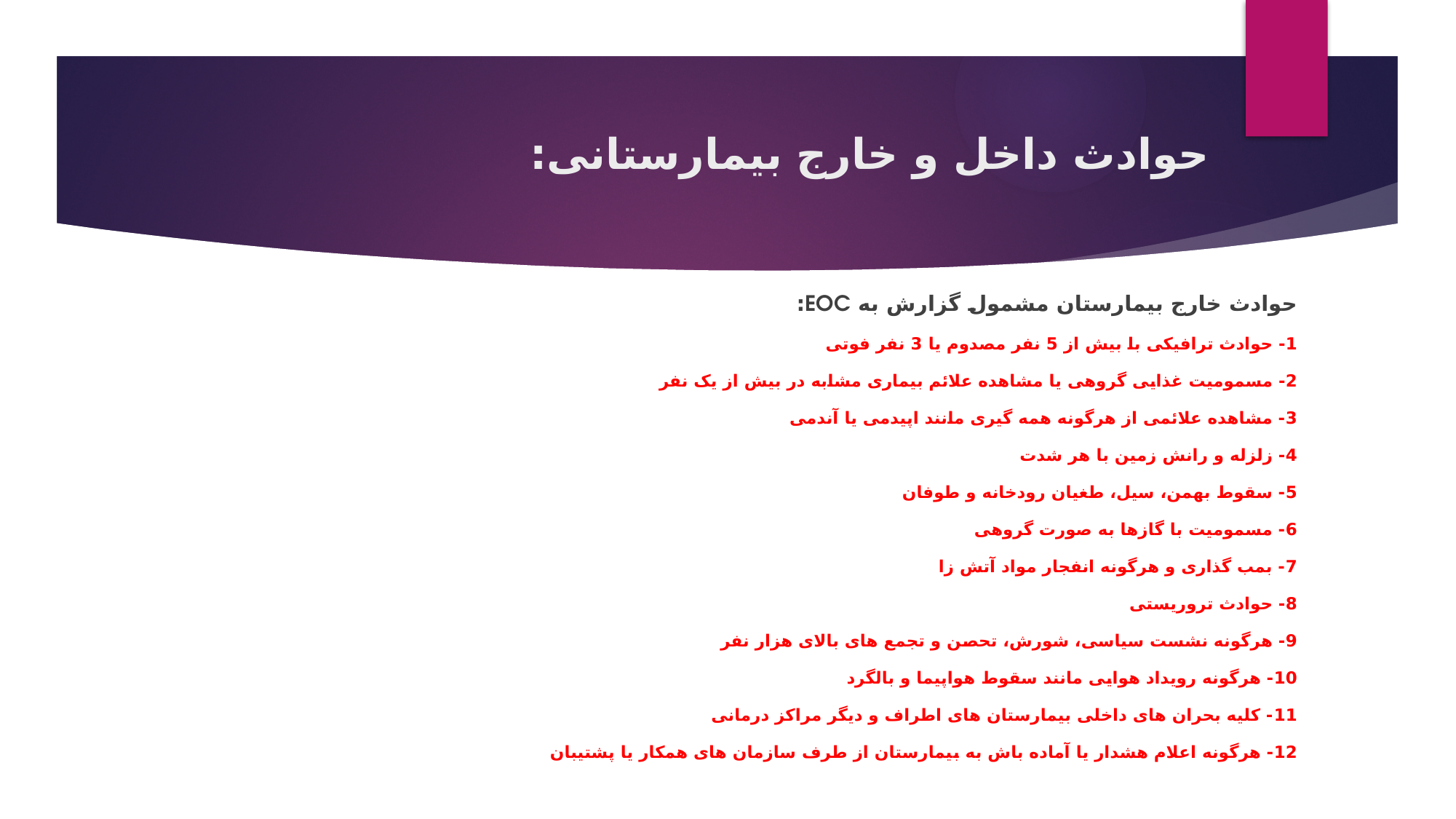

# حوادث داخل و خارج بیمارستانی:
حوادث خارج بیمارستان مشمول گزارش به EOC:
1- حوادث ترافیکی با بیش از 5 نفر مصدوم یا 3 نفر فوتی
2- مسمومیت غذایی گروهی یا مشاهده علائم بیماری مشابه در بیش از یک نفر
3- مشاهده علائمی از هرگونه همه گیری مانند اپیدمی یا آندمی
4- زلزله و رانش زمین با هر شدت
5- سقوط بهمن، سیل، طغیان رودخانه و طوفان
6- مسمومیت با گازها به صورت گروهی
7- بمب گذاری و هرگونه انفجار مواد آتش زا
8- حوادث تروریستی
9- هرگونه نشست سیاسی، شورش، تحصن و تجمع های بالای هزار نفر
10- هرگونه رویداد هوایی مانند سقوط هواپیما و بالگرد
11- کلیه بحران های داخلی بیمارستان های اطراف و دیگر مراکز درمانی
12- هرگونه اعلام هشدار یا آماده باش به بیمارستان از طرف سازمان های همکار یا پشتیبان